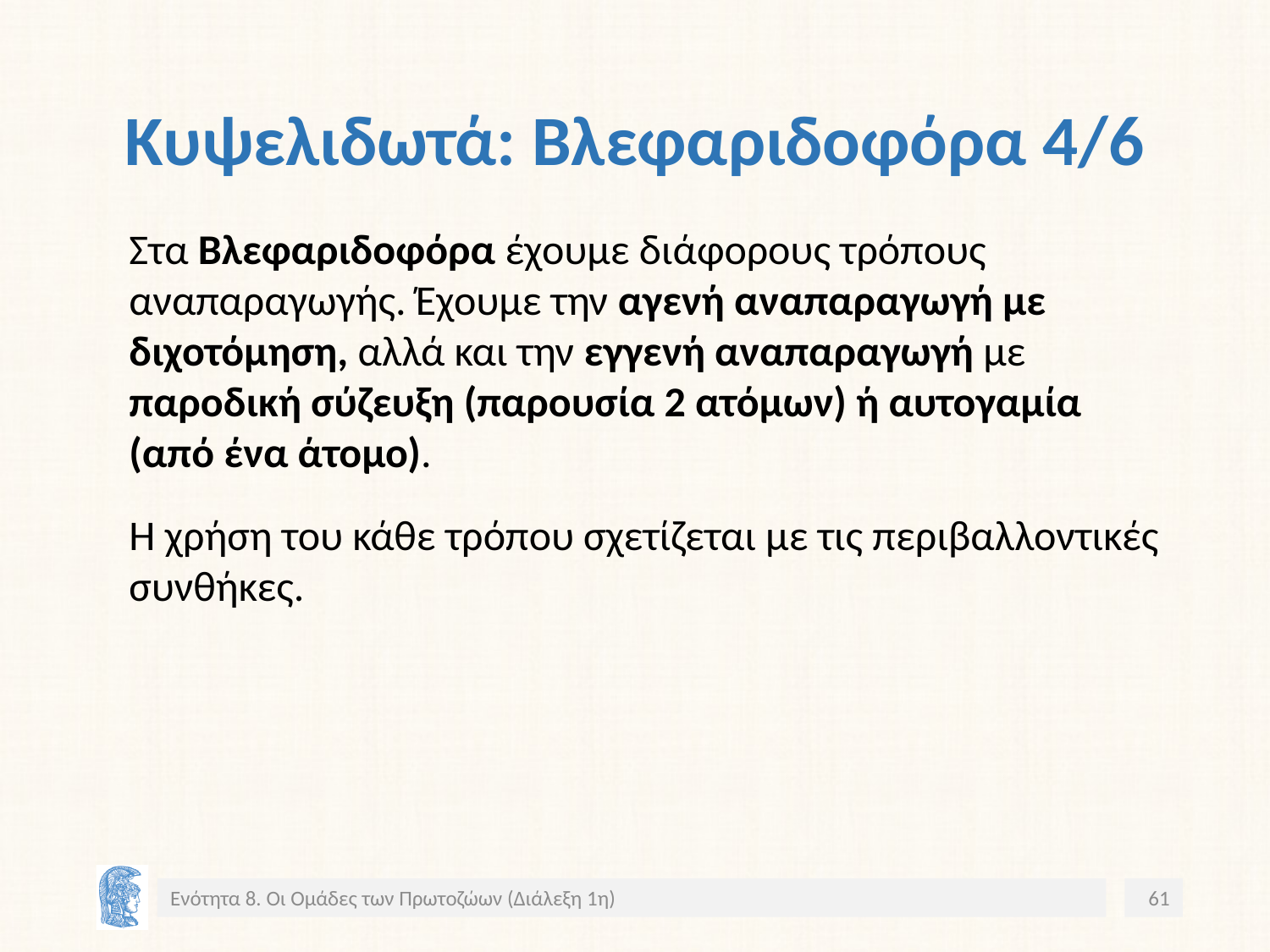

# Κυψελιδωτά: Βλεφαριδοφόρα 4/6
Στα Βλεφαριδοφόρα έχουμε διάφορους τρόπους αναπαραγωγής. Έχουμε την αγενή αναπαραγωγή με διχοτόμηση, αλλά και την εγγενή αναπαραγωγή με παροδική σύζευξη (παρουσία 2 ατόμων) ή αυτογαμία (από ένα άτομο).
Η χρήση του κάθε τρόπου σχετίζεται με τις περιβαλλοντικές συνθήκες.

Ενότητα 8. Οι Ομάδες των Πρωτοζώων (Διάλεξη 1η)
61